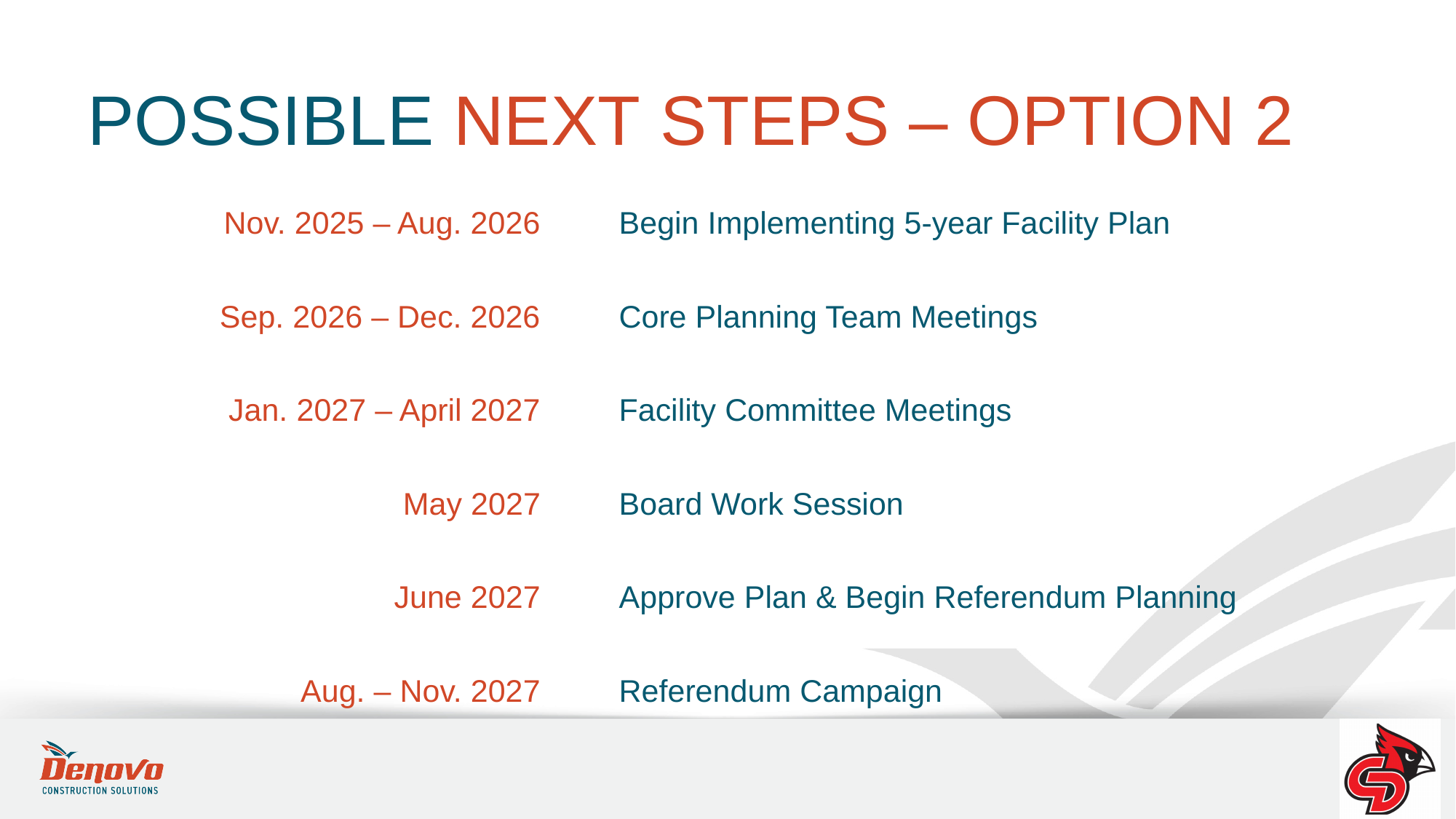

POSSIBLE NEXT STEPS – OPTION 2
Nov. 2025 – Aug. 2026

Sep. 2026 – Dec. 2026

Jan. 2027 – April 2027

May 2027

June 2027

Aug. – Nov. 2027
Begin Implementing 5-year Facility Plan

Core Planning Team Meetings

Facility Committee Meetings

Board Work Session

Approve Plan & Begin Referendum Planning

Referendum Campaign